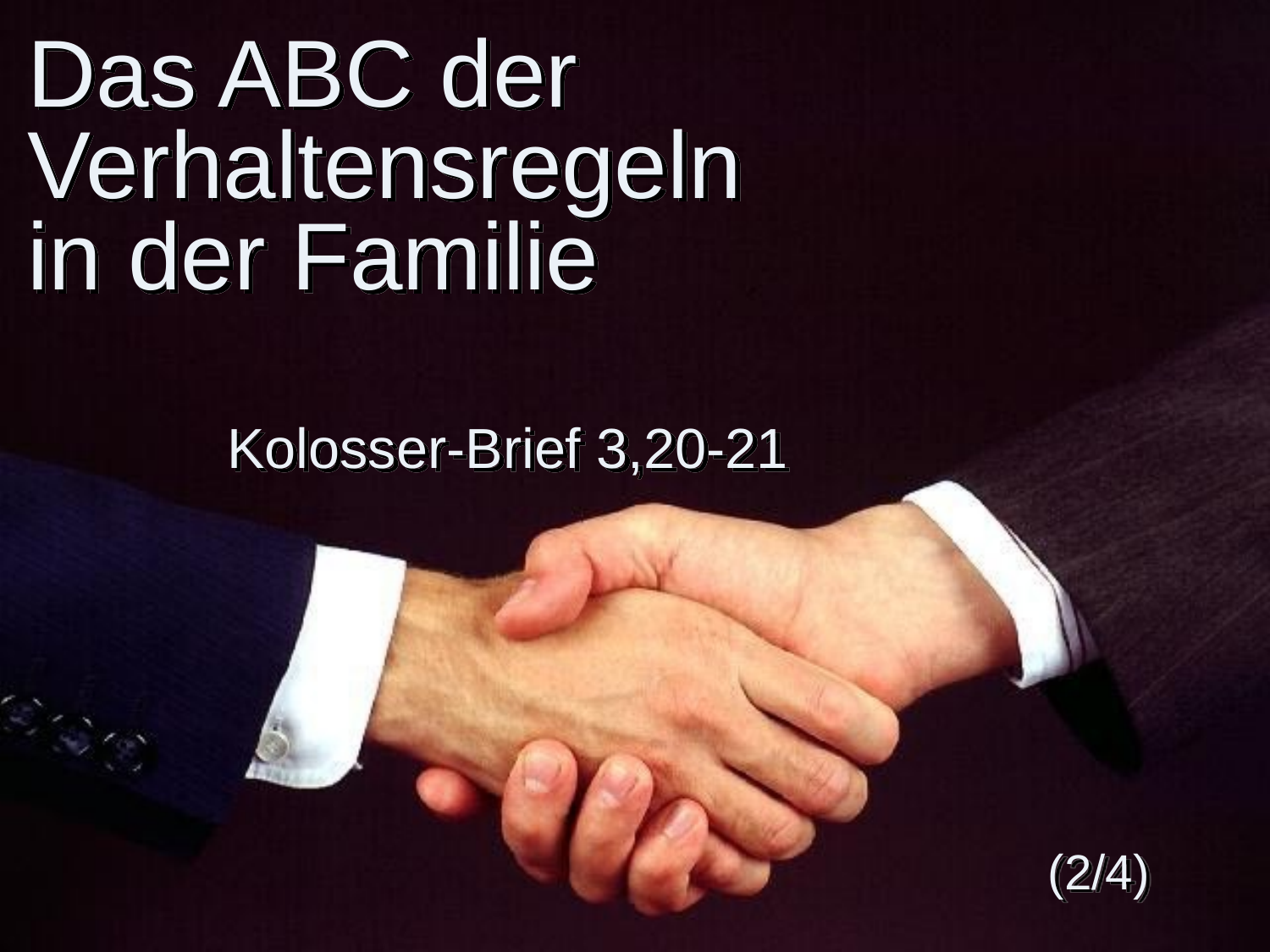

# Das ABC der Verhaltensregeln in der Familie
Kolosser-Brief 3,20-21
 (2/4)